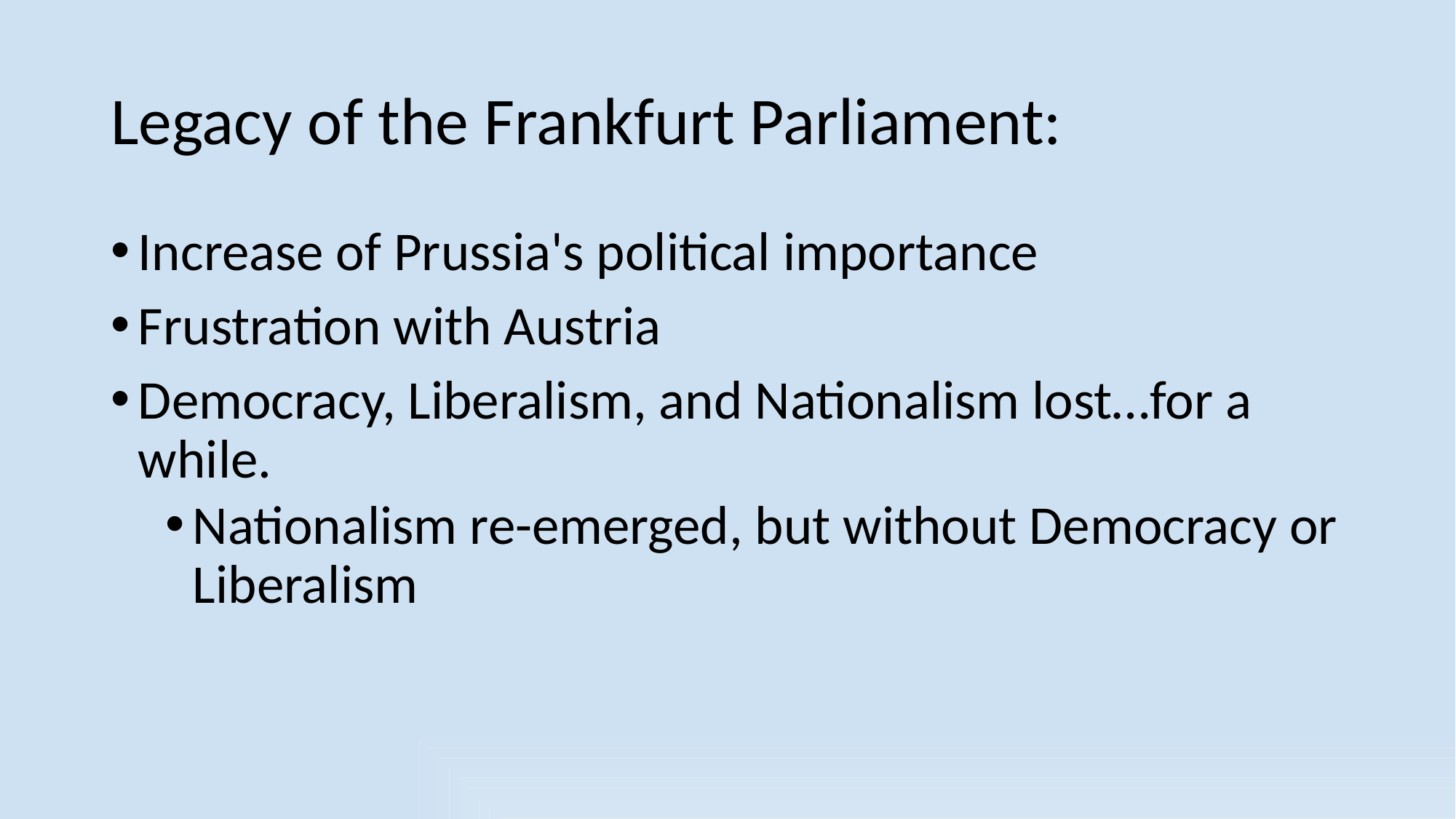

# Legacy of the Frankfurt Parliament:
Increase of Prussia's political importance
Frustration with Austria
Democracy, Liberalism, and Nationalism lost…for a while.
Nationalism re-emerged, but without Democracy or Liberalism